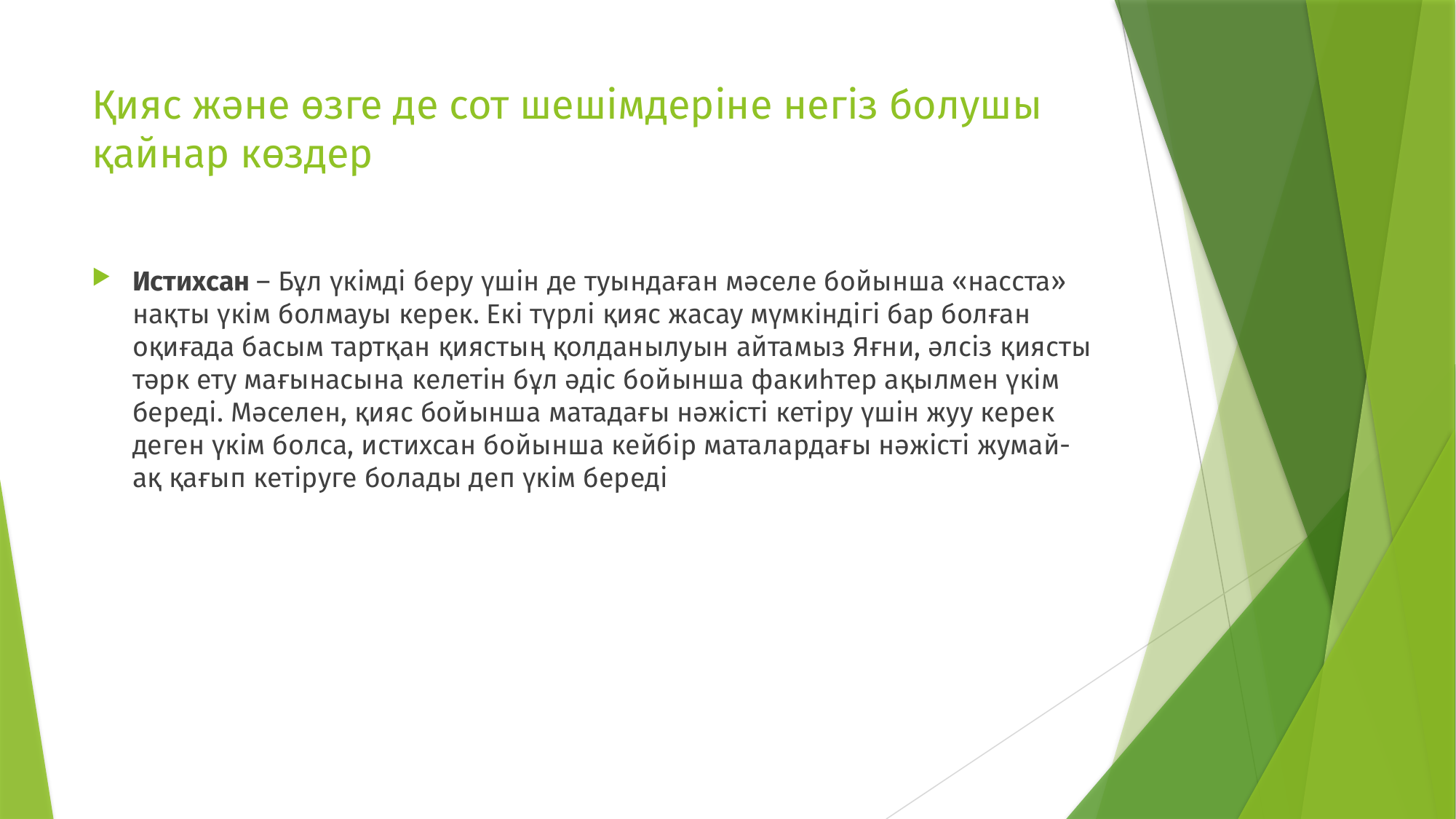

# Қияс және өзге де сот шешімдеріне негіз болушы қайнар көздер
Истихсан – Бұл үкімді беру үшін де туындаған мәселе бойынша «насста» нақты үкім болмауы керек. Екі түрлі қияс жасау мүмкіндігі бар болған оқиғада басым тартқан қиястың қолданылуын айтамыз Яғни, әлсіз қиясты тәрк ету мағынасына келетін бұл әдіс бойынша факиһтер ақылмен үкім береді. Мәселен, қияс бойынша матадағы нәжісті кетіру үшін жуу керек деген үкім болса, истихсан бойынша кейбір маталардағы нәжісті жумай-ақ қағып кетіруге болады деп үкім береді